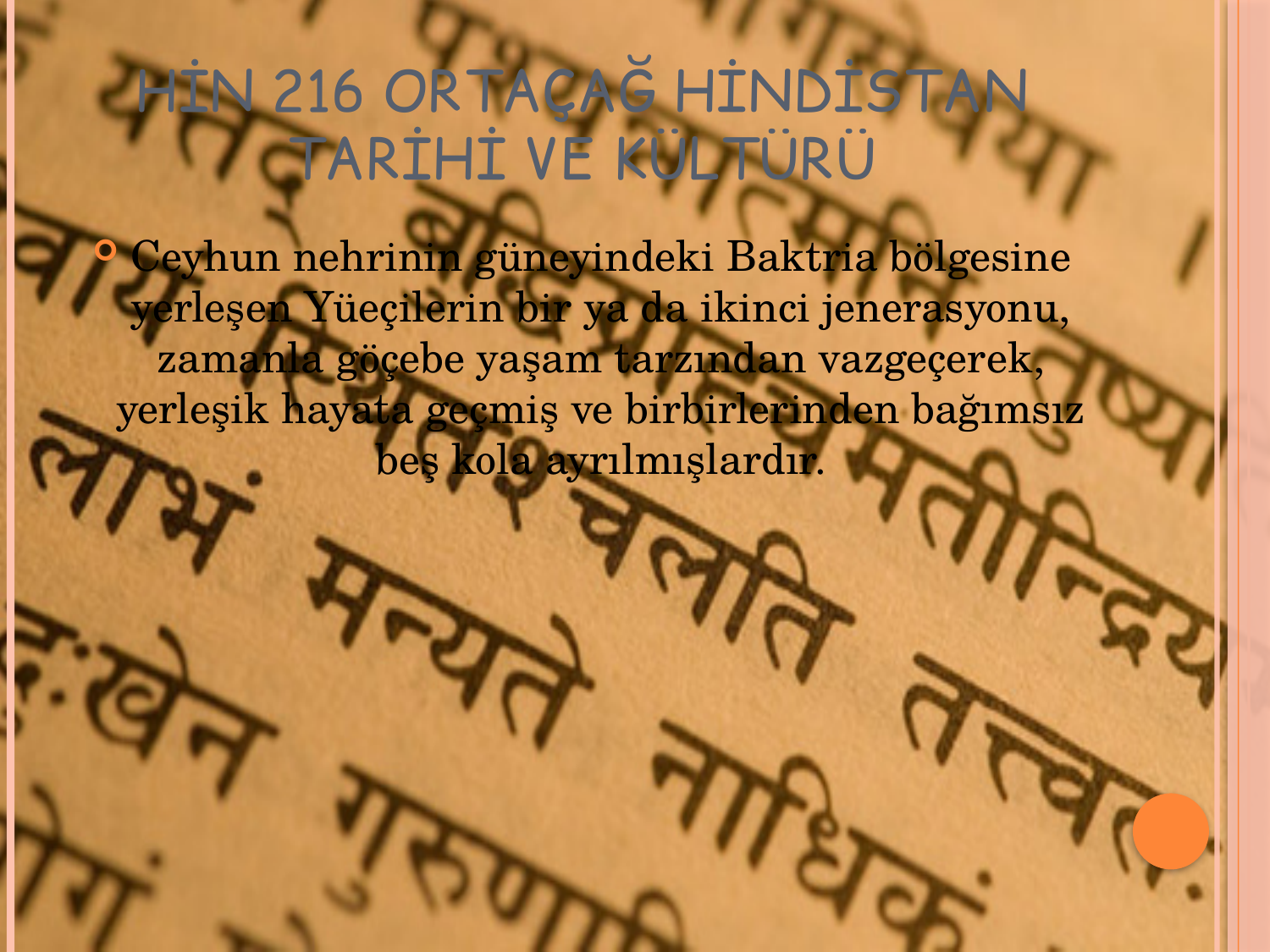

# HİN 216 ORTAÇAĞ HİNDİSTAN TARİHİ VE KÜLTÜRÜ
Ceyhun nehrinin güneyindeki Baktria bölgesine yerleşen Yüeçilerin bir ya da ikinci jenerasyonu, zamanla göçebe yaşam tarzından vazgeçerek, yerleşik hayata geçmiş ve birbirlerinden bağımsız beş kola ayrılmışlardır.